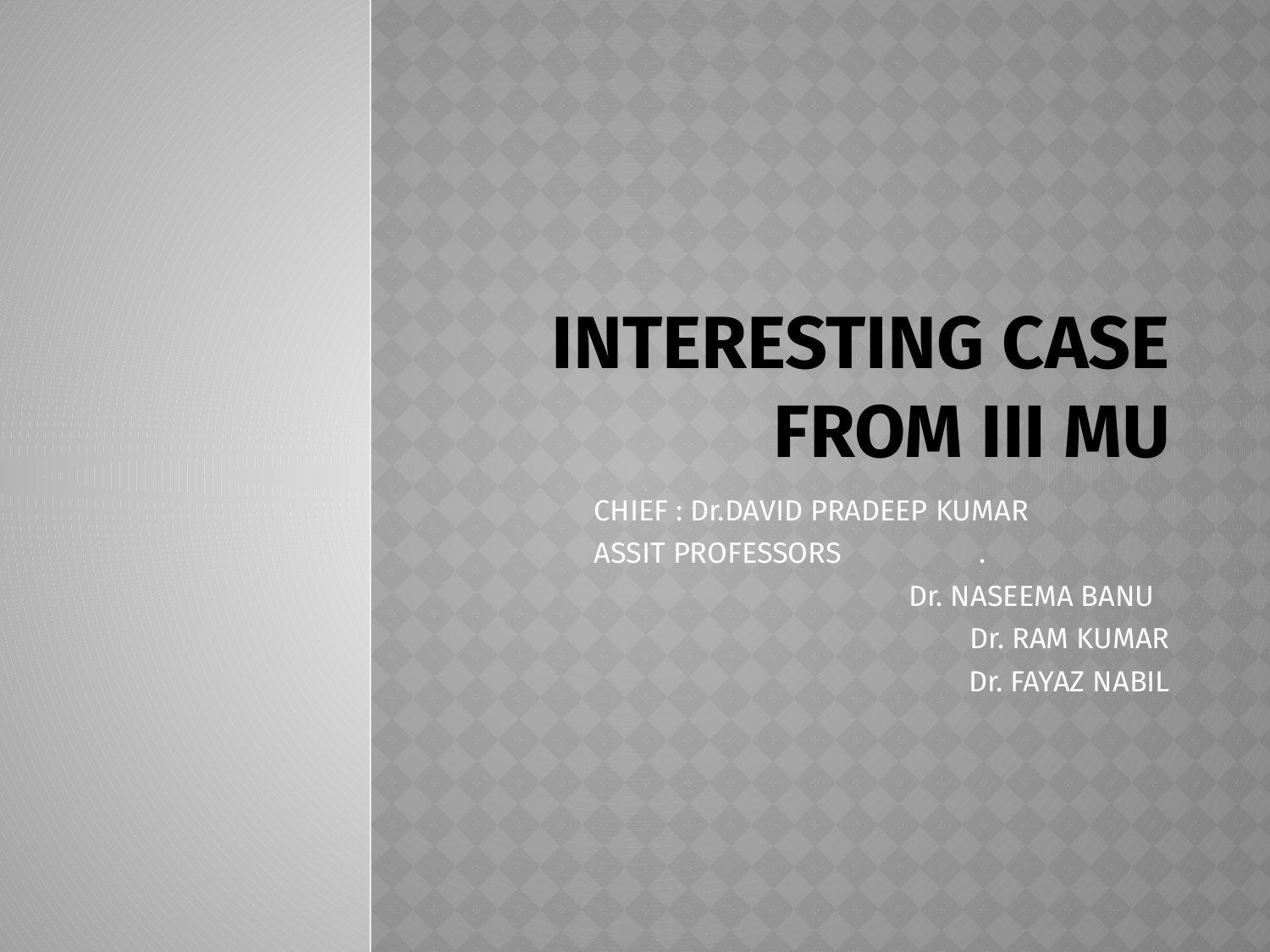

# Interesting case from iii mu
                CHIEF : Dr.DAVID PRADEEP KUMAR
                ASSIT PROFESSORS                  .
 Dr. NASEEMA BANU
Dr. RAM KUMAR
Dr. FAYAZ NABIL